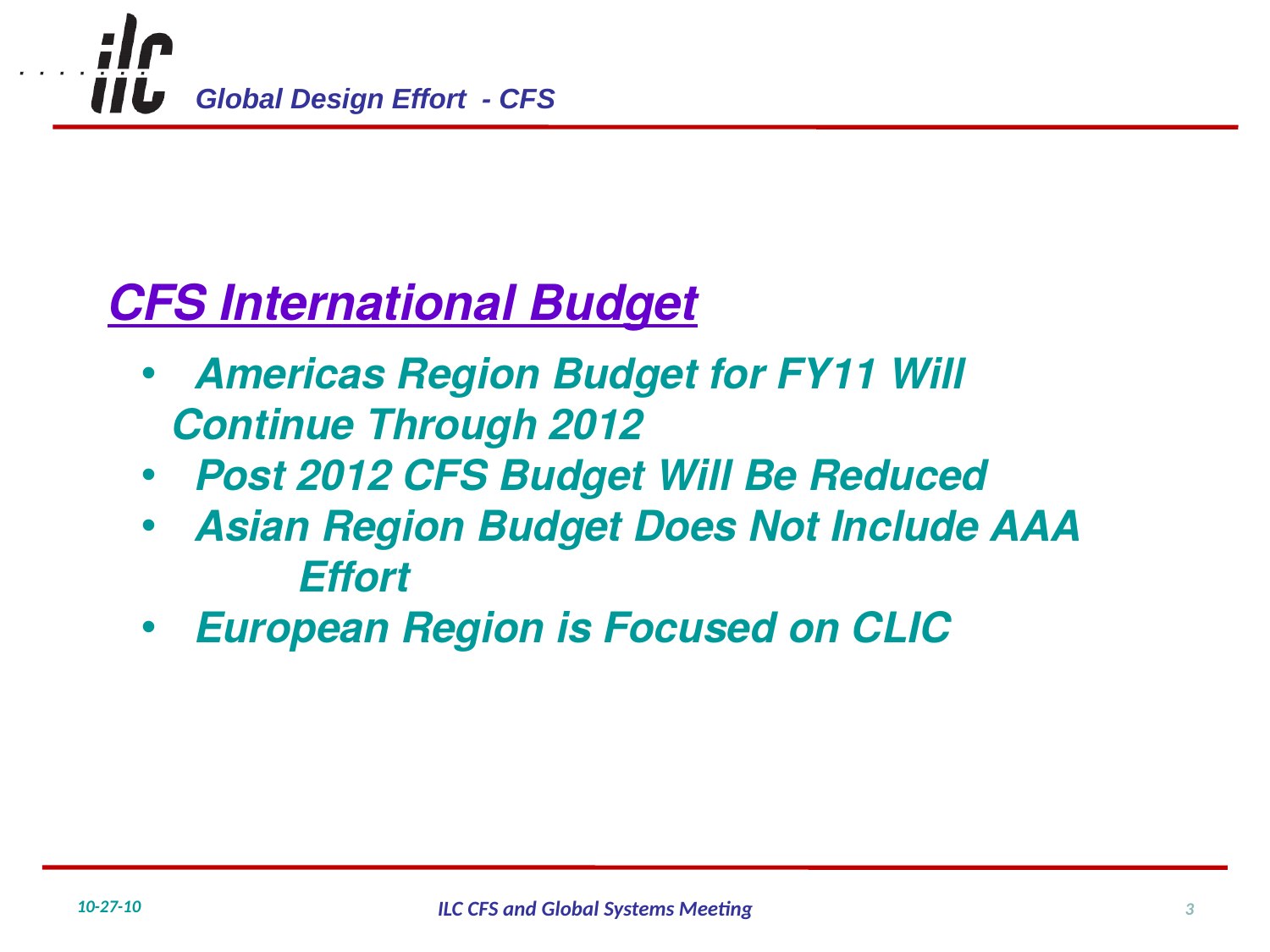

CFS International Budget

  Americas Region Budget for FY11 Will 	Continue Through 2012
  Post 2012 CFS Budget Will Be Reduced
  Asian Region Budget Does Not Include AAA 	Effort
  European Region is Focused on CLIC
3